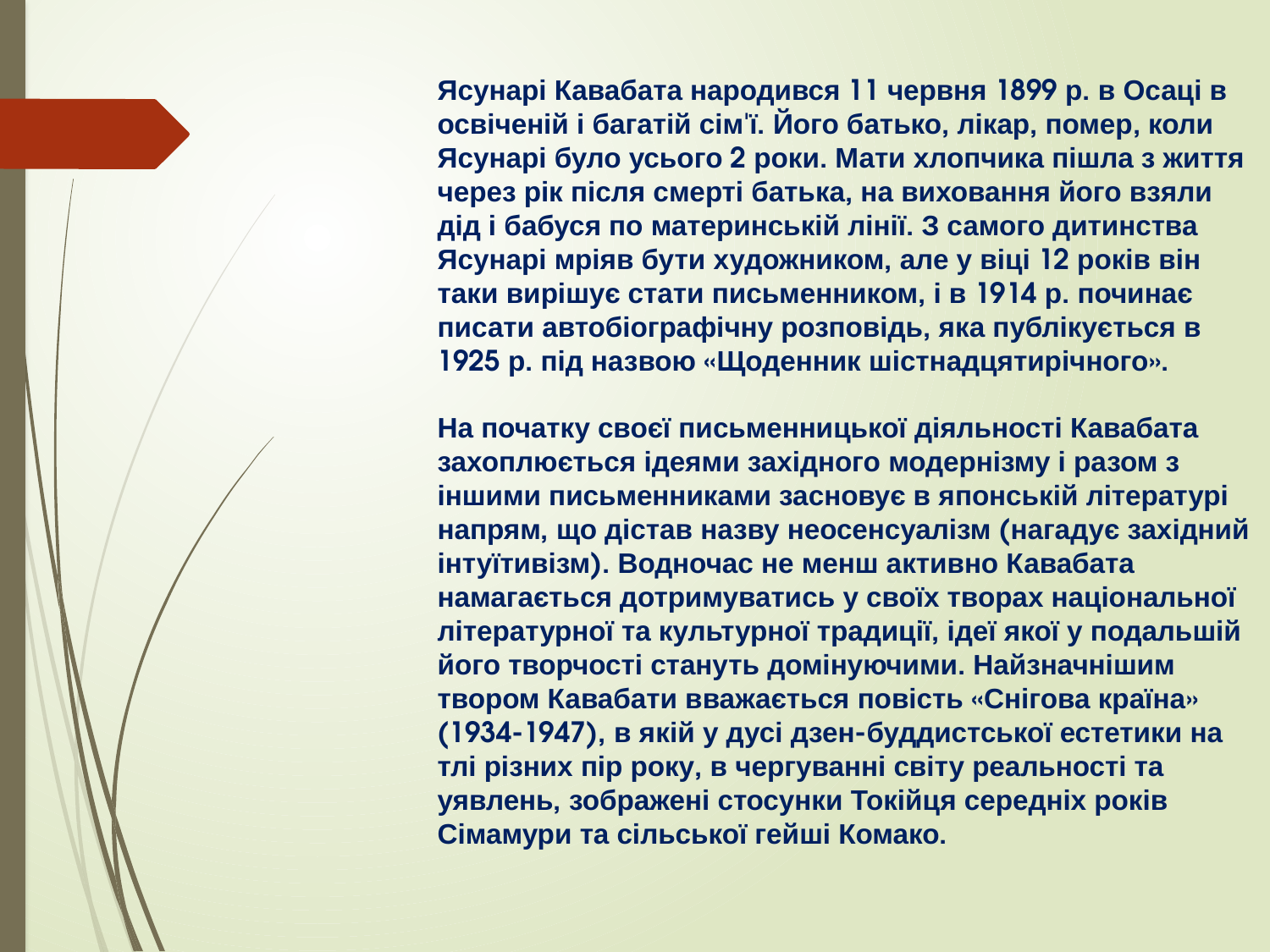

Ясунарі Кавабата народився 11 червня 1899 р. в Осаці в освіченій і багатій сім'ї. Його батько, лікар, помер, коли Ясунарі було усього 2 роки. Мати хлопчика пішла з життя через рік після смерті батька, на виховання його взяли дід і бабуся по материнській лінії. З самого дитинства Ясунарі мріяв бути художником, але у віці 12 років він таки вирішує стати письменником, і в 1914 р. починає писати автобіографічну розповідь, яка публікується в 1925 р. під назвою «Щоденник шістнадцятирічного».

На початку своєї письменницької діяльності Кавабата захоплюється ідеями західного модернізму і разом з іншими письменниками засновує в японській літературі напрям, що дістав назву неосенсуалізм (нагадує західний інтуїтивізм). Водночас не менш активно Кавабата намагається дотримуватись у своїх творах національної літературної та культурної традиції, ідеї якої у подальшій його творчості стануть домінуючими. Найзначнішим твором Кавабати вважається повість «Снігова країна» (1934-1947), в якій у дусі дзен-буддистської естетики на тлі різних пір року, в чергуванні світу реальності та уявлень, зображені стосунки Токійця середніх років Сімамури та сільської гейші Комако.